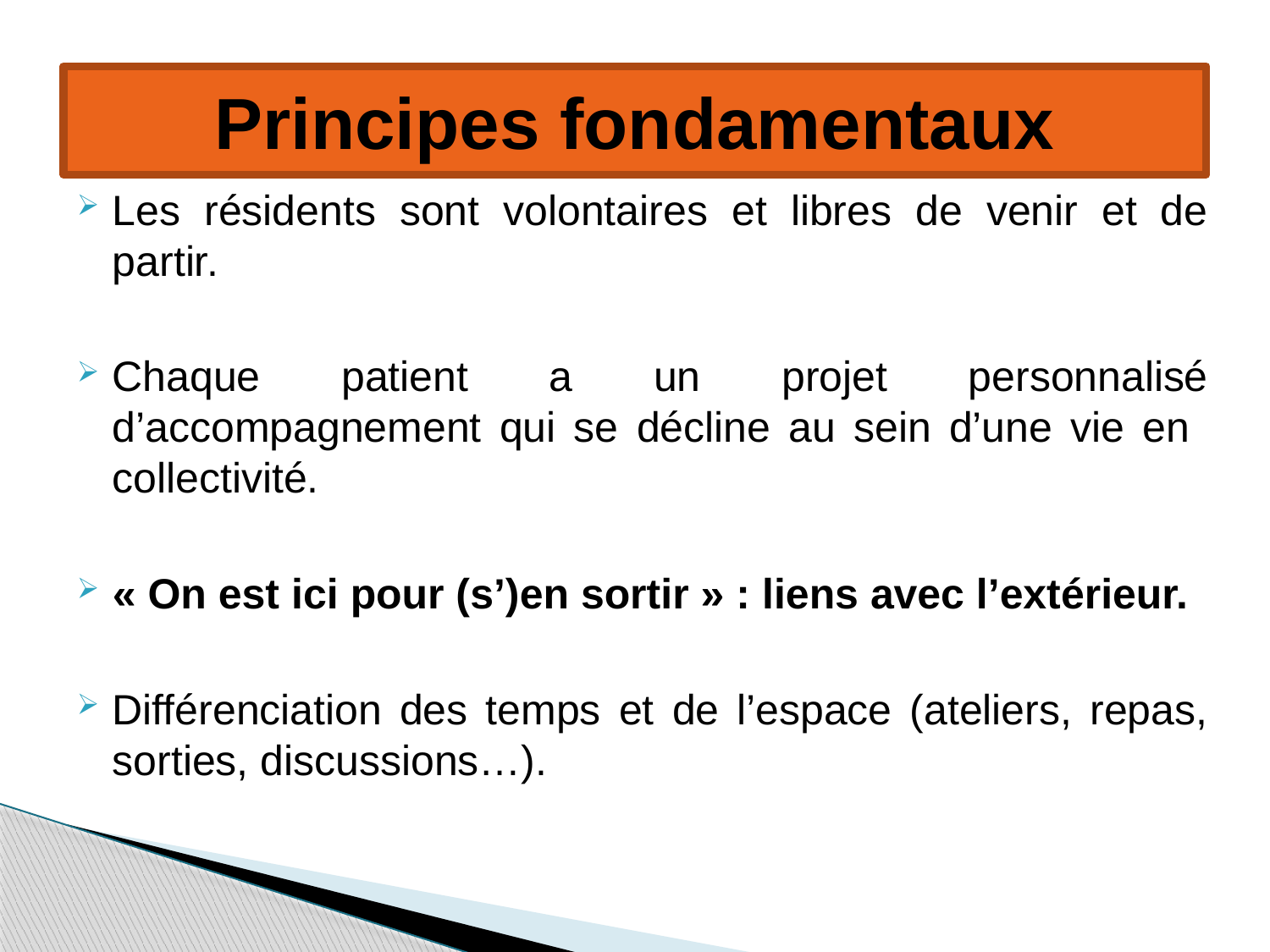

# Principes fondamentaux
Les résidents sont volontaires et libres de venir et de partir.

Chaque patient a un projet personnalisé d’accompagnement qui se décline au sein d’une vie en  collectivité.

« On est ici pour (s’)en sortir » : liens avec l’extérieur.

Différenciation des temps et de l’espace (ateliers, repas, sorties, discussions…).